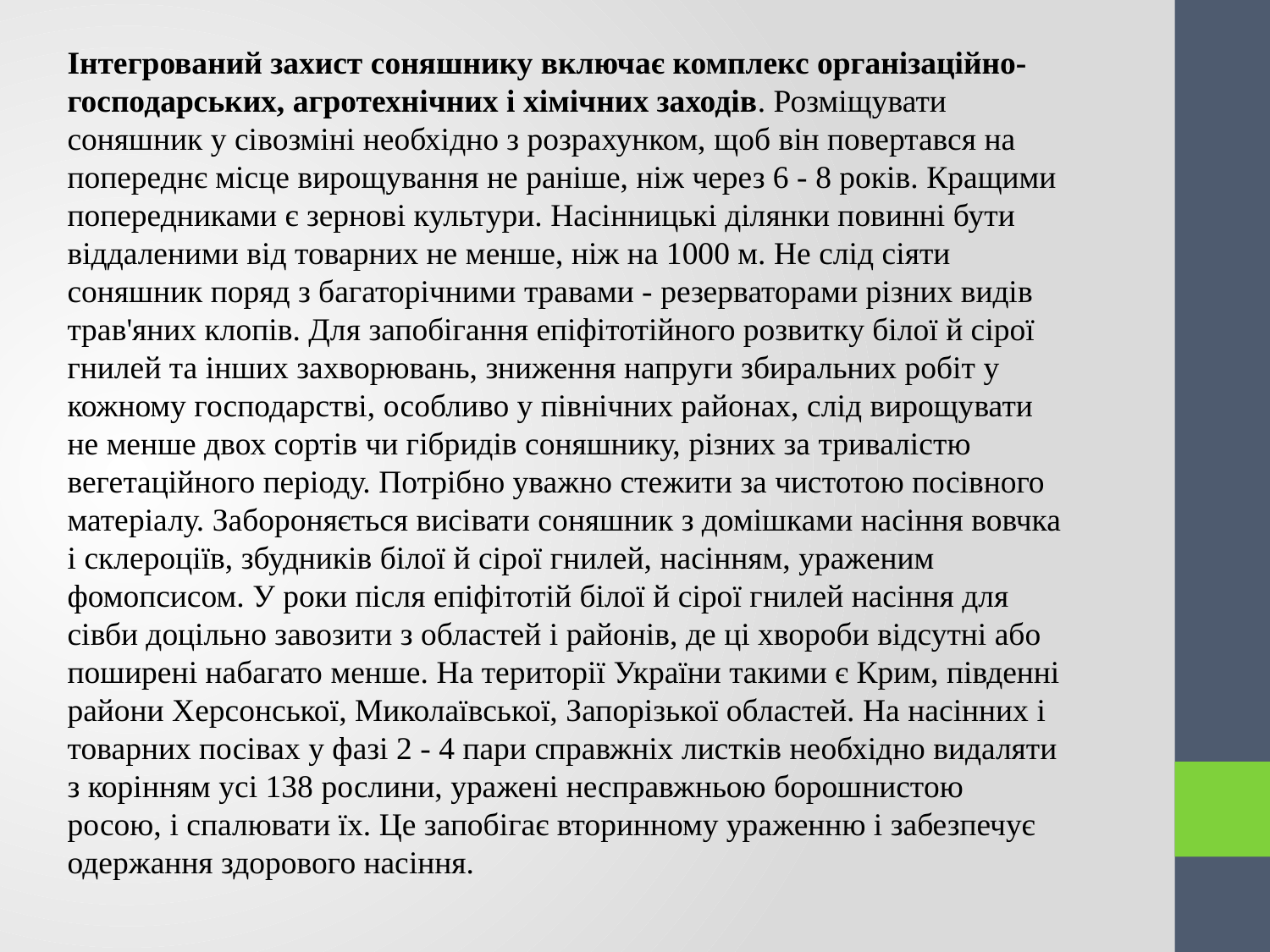

Інтегрований захист соняшнику включає комплекс організаційно-господарських, агротехнічних і хімічних заходів. Розміщувати соняшник у сівозміні необхідно з розрахунком, щоб він повертався на попереднє місце вирощування не раніше, ніж через 6 - 8 років. Кращими попередниками є зернові культури. Насінницькі ділянки повинні бути віддаленими від товарних не менше, ніж на 1000 м. Не слід сіяти соняшник поряд з багаторічними травами - резерваторами різних видів трав'яних клопів. Для запобігання епіфітотійного розвитку білої й сірої гнилей та інших захворювань, зниження напруги збиральних робіт у кожному господарстві, особливо у північних районах, слід вирощувати не менше двох сортів чи гібридів соняшнику, різних за тривалістю вегетаційного періоду. Потрібно уважно стежити за чистотою посівного матеріалу. Забороняється висівати соняшник з домішками насіння вовчка і склероціїв, збудників білої й сірої гнилей, насінням, ураженим фомопсисом. У роки після епіфітотій білої й сірої гнилей насіння для сівби доцільно завозити з областей і районів, де ці хвороби відсутні або поширені набагато менше. На території України такими є Крим, південні райони Херсонської, Миколаївської, Запорізької областей. На насінних і товарних посівах у фазі 2 - 4 пари справжніх листків необхідно видаляти з корінням усі 138 рослини, уражені несправжньою борошнистою росою, і спалювати їх. Це запобігає вторинному ураженню і забезпечує одержання здорового насіння.